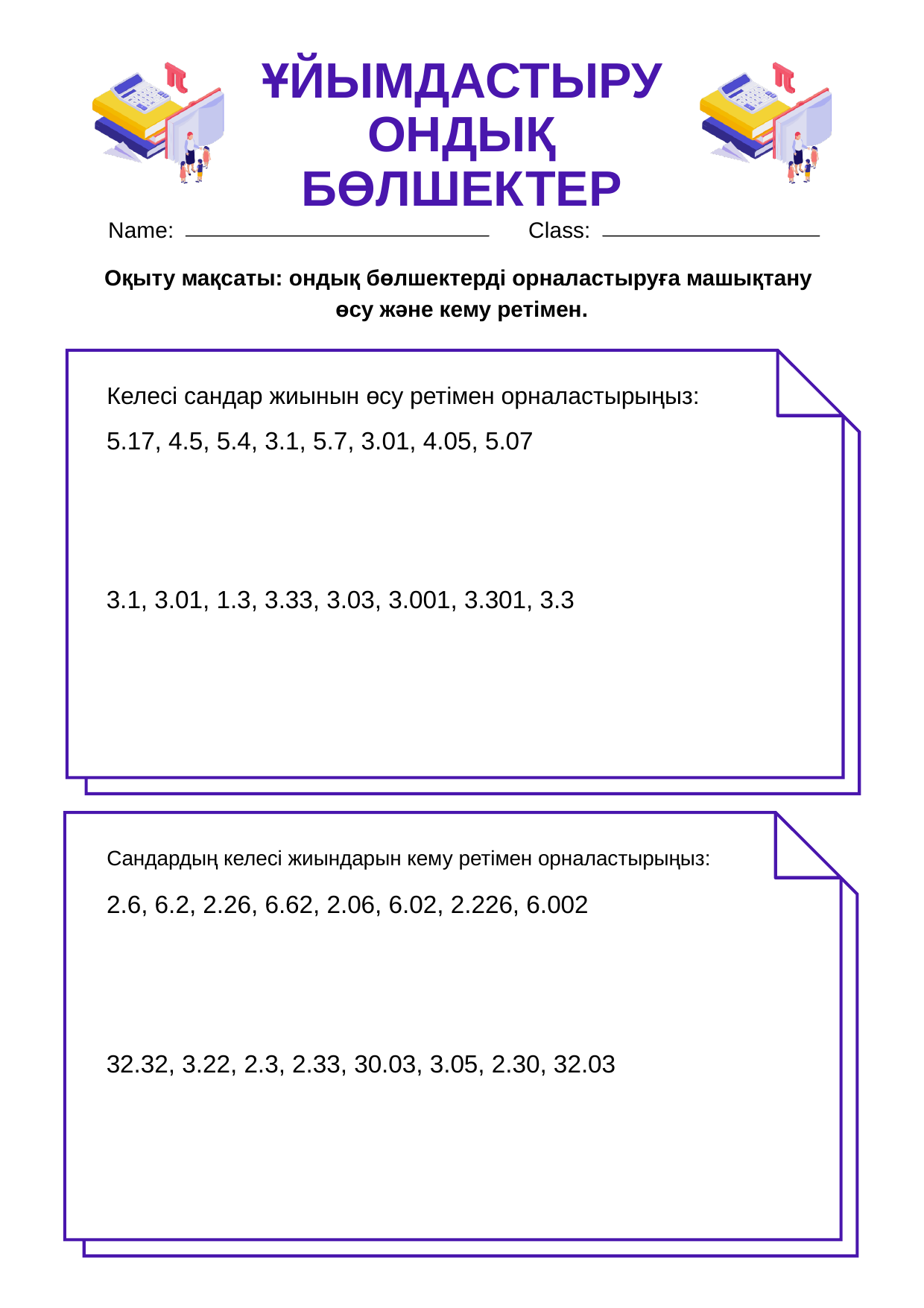

ҰЙЫМДАСТЫРУ
ОНДЫҚ БӨЛШЕКТЕР

Name:
Class:

Оқыту мақсаты: ондық бөлшектерді орналастыруға машықтану
өсу және кему ретімен.

Келесі сандар жиынын өсу ретімен орналастырыңыз:
5.17, 4.5, 5.4, 3.1, 5.7, 3.01, 4.05, 5.07
3.1, 3.01, 1.3, 3.33, 3.03, 3.001, 3.301, 3.3

Сандардың келесі жиындарын кему ретімен орналастырыңыз:
2.6, 6.2, 2.26, 6.62, 2.06, 6.02, 2.226, 6.002
32.32, 3.22, 2.3, 2.33, 30.03, 3.05, 2.30, 32.03